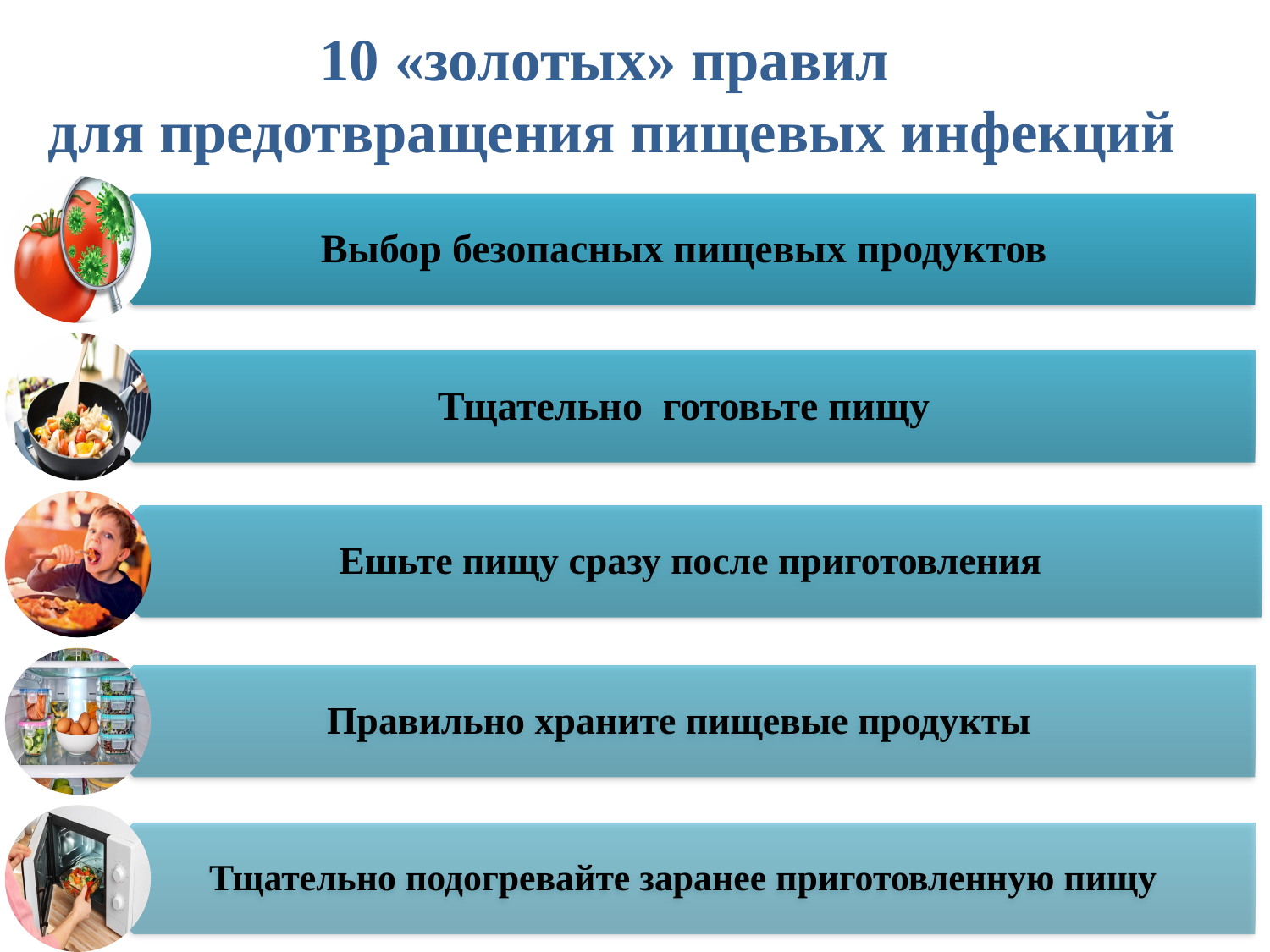

# 10 «золотых» правил для предотвращения пищевых инфекций
Выбор безопасных пищевых продуктов
Тщательно  готовьте пищу
Ешьте пищу сразу после приготовления
Правильно храните пищевые продукты
Тщательно подогревайте заранее приготовленную пищу